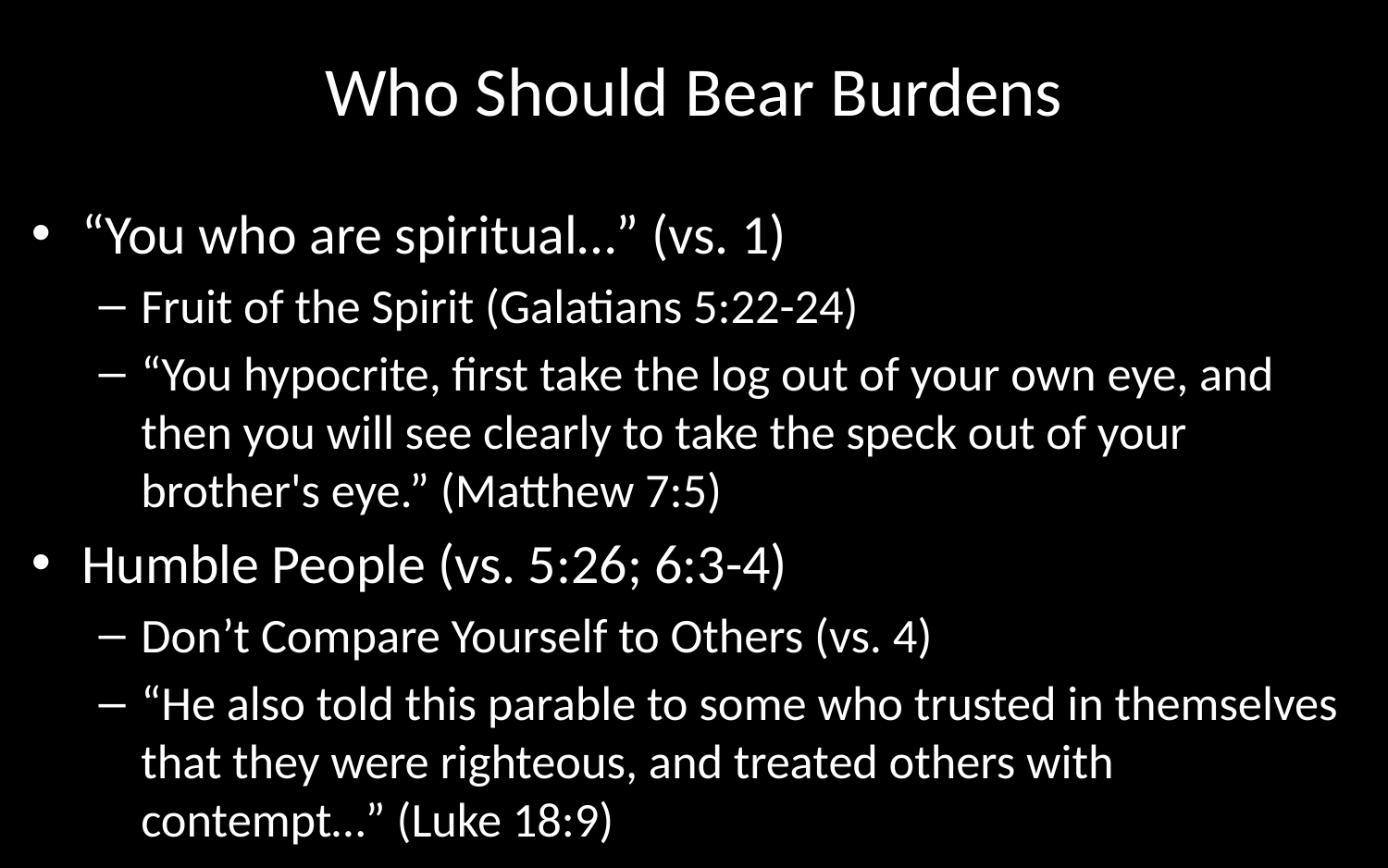

# Who Should Bear Burdens
“You who are spiritual…” (vs. 1)
Fruit of the Spirit (Galatians 5:22-24)
“You hypocrite, first take the log out of your own eye, and then you will see clearly to take the speck out of your brother's eye.” (Matthew 7:5)
Humble People (vs. 5:26; 6:3-4)
Don’t Compare Yourself to Others (vs. 4)
“He also told this parable to some who trusted in themselves that they were righteous, and treated others with contempt…” (Luke 18:9)